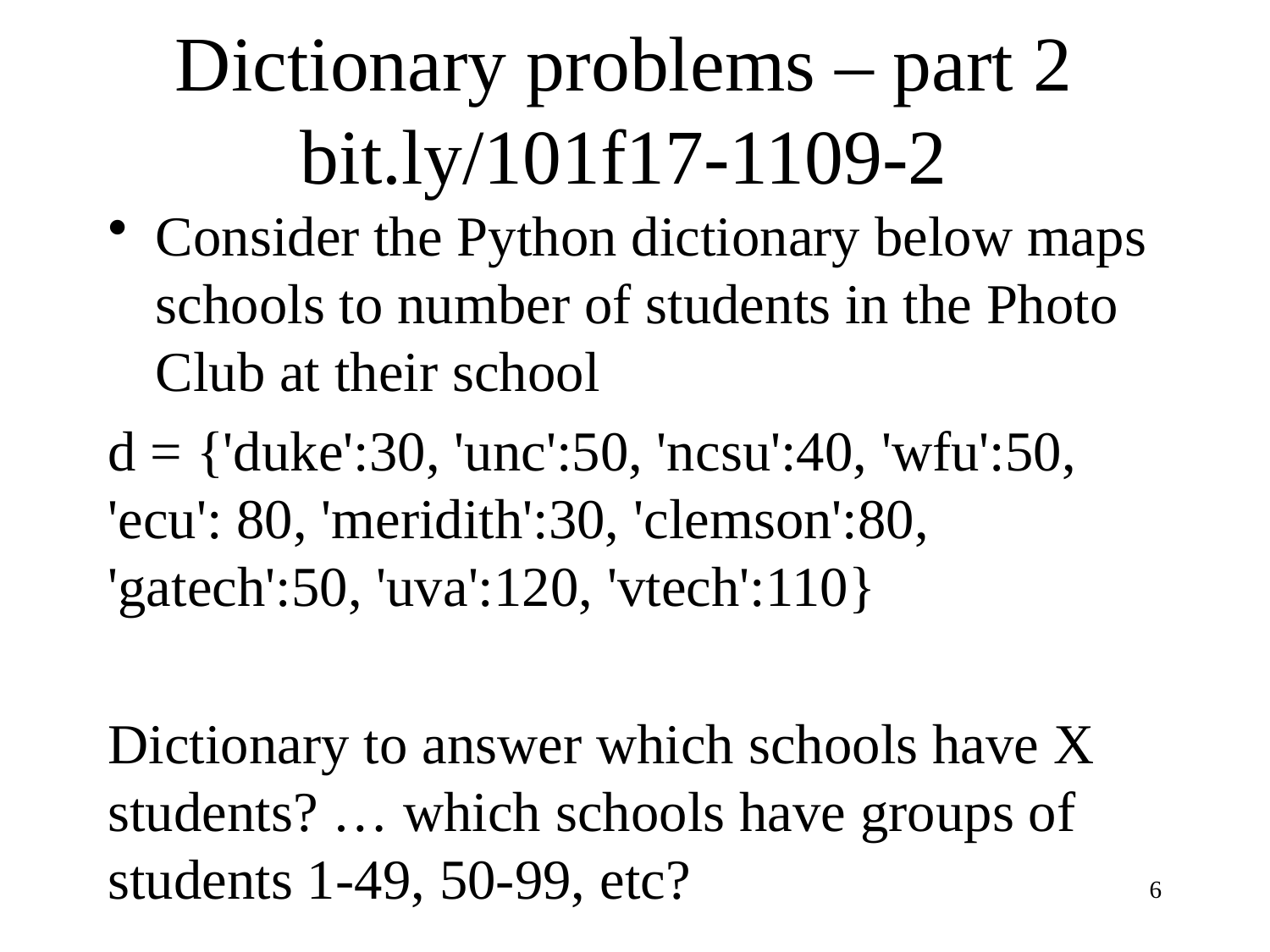

# Dictionary problems – part 2 bit.ly/101f17-1109-2
Consider the Python dictionary below maps schools to number of students in the Photo Club at their school
d = {'duke':30, 'unc':50, 'ncsu':40, 'wfu':50,    'ecu': 80, 'meridith':30, 'clemson':80, 'gatech':50, 'uva':120, 'vtech':110}

Dictionary to answer which schools have X students? … which schools have groups of students 1-49, 50-99, etc?

6